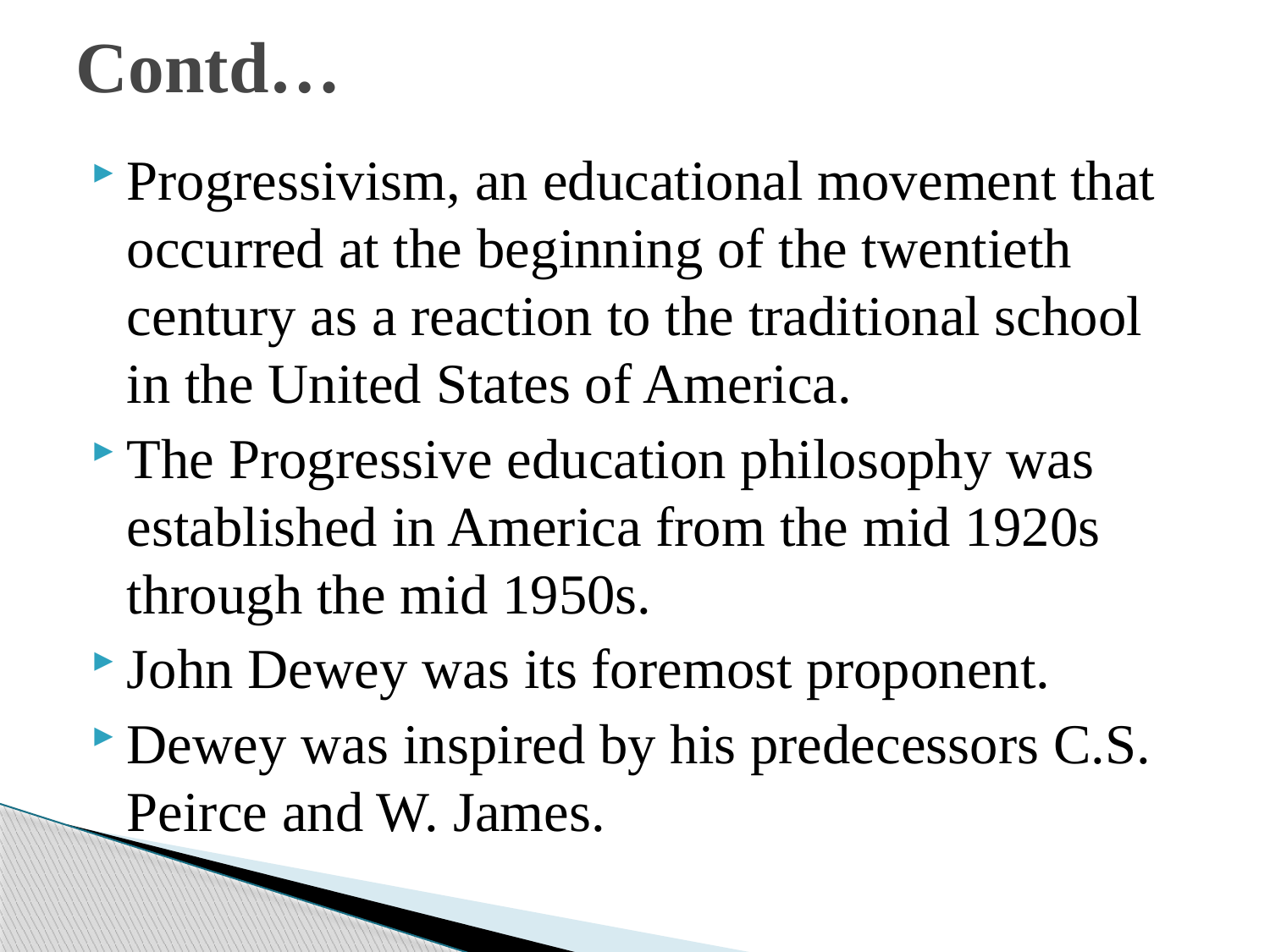

# Contd…
Progressivism, an educational movement that occurred at the beginning of the twentieth century as a reaction to the traditional school in the United States of America.
The Progressive education philosophy was established in America from the mid 1920s through the mid 1950s.
John Dewey was its foremost proponent.
Dewey was inspired by his predecessors C.S. Peirce and W. James.